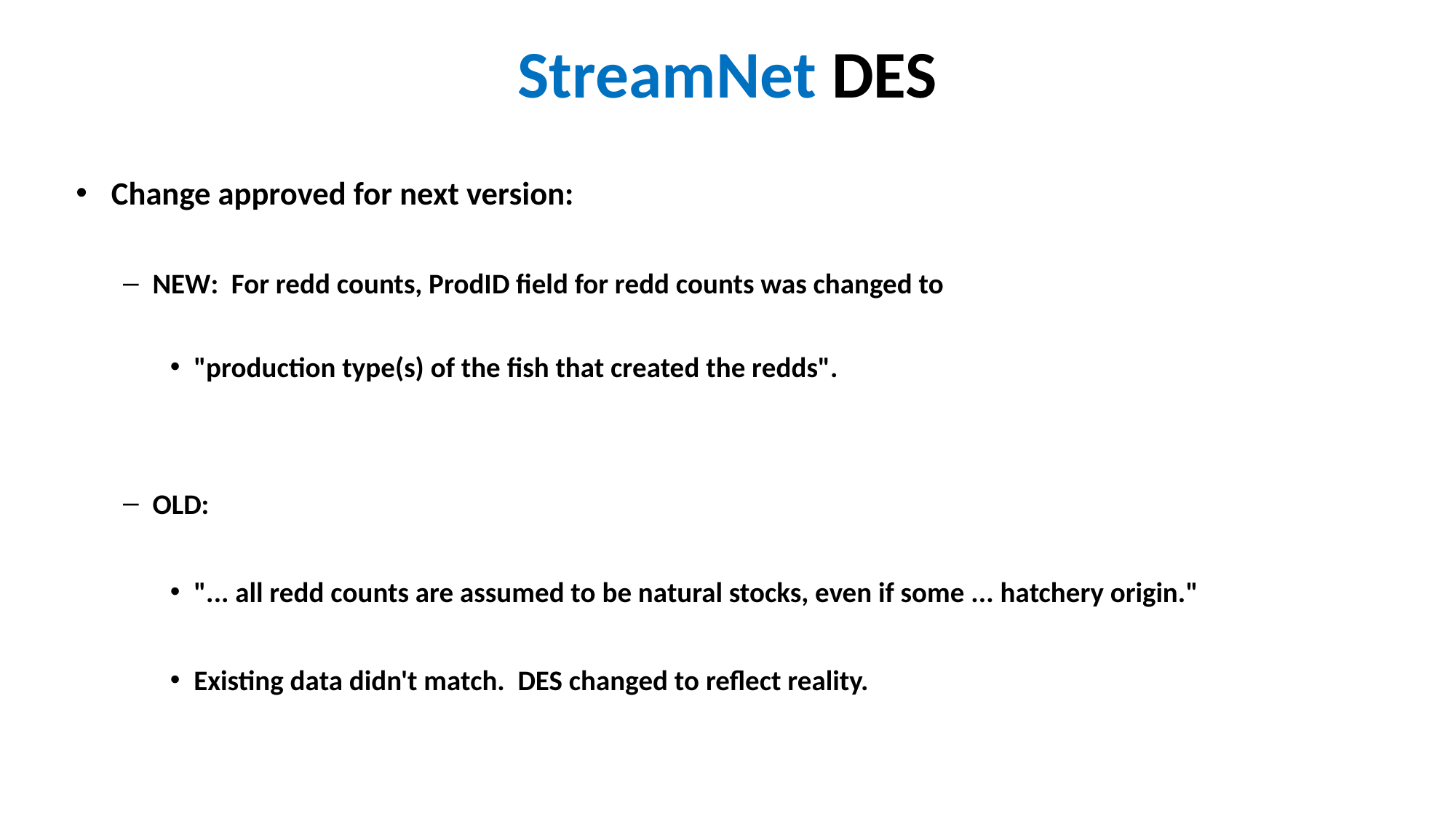

# StreamNet DES
Change approved for next version:

NEW:  For redd counts, ProdID field for redd counts was changed to

"production type(s) of the fish that created the redds".

OLD:

"... all redd counts are assumed to be natural stocks, even if some ... hatchery origin."

Existing data didn't match.  DES changed to reflect reality.